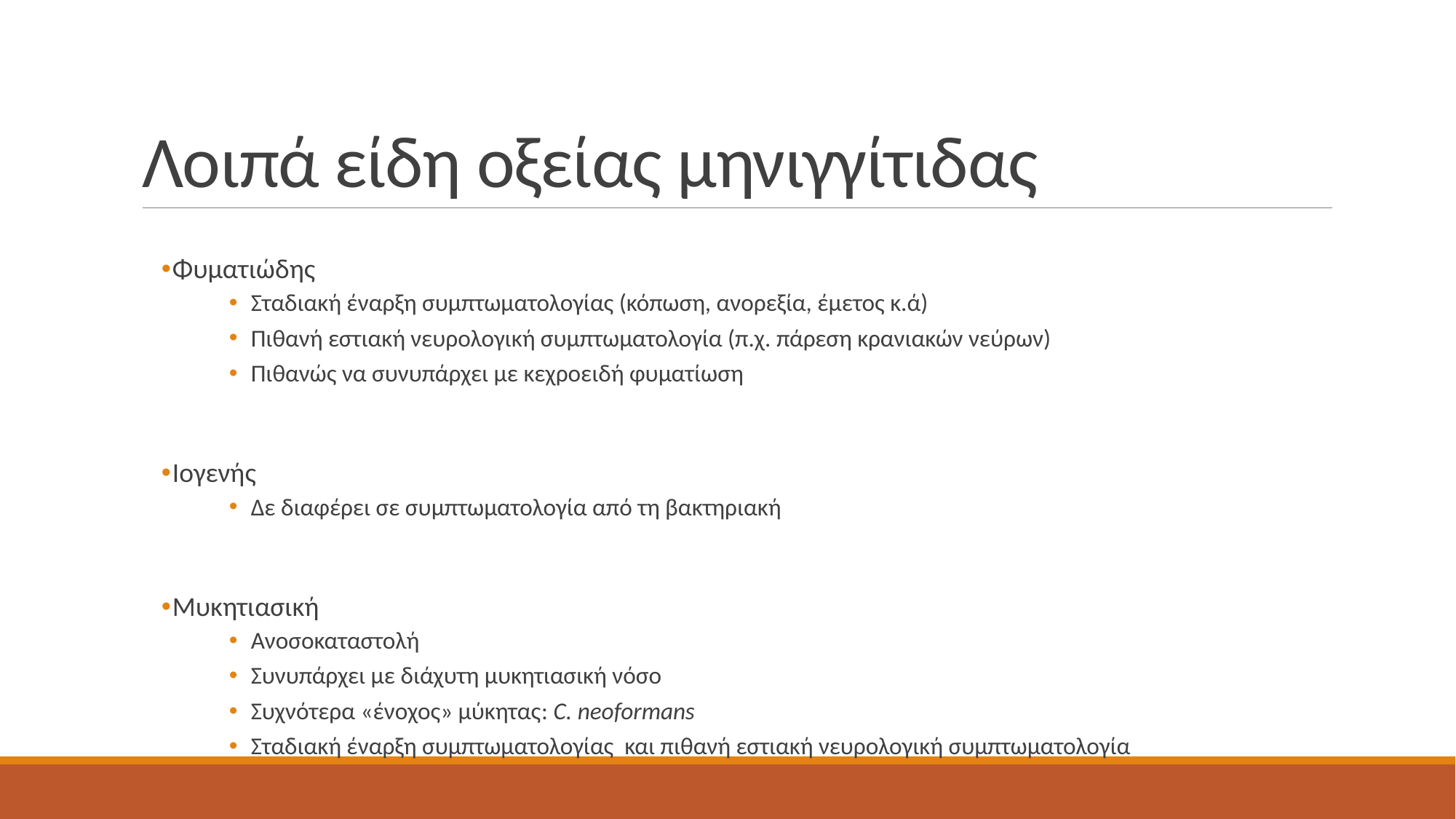

# Λοιπά είδη οξείας μηνιγγίτιδας
Φυματιώδης
Σταδιακή έναρξη συμπτωματολογίας (κόπωση, ανορεξία, έμετος κ.ά)
Πιθανή εστιακή νευρολογική συμπτωματολογία (π.χ. πάρεση κρανιακών νεύρων)
Πιθανώς να συνυπάρχει με κεχροειδή φυματίωση

Ιογενής
Δε διαφέρει σε συμπτωματολογία από τη βακτηριακή

Μυκητιασική
Ανοσοκαταστολή
Συνυπάρχει με διάχυτη μυκητιασική νόσο
Συχνότερα «ένοχος» μύκητας: C. neoformans
Σταδιακή έναρξη συμπτωματολογίας  και πιθανή εστιακή νευρολογική συμπτωματολογία